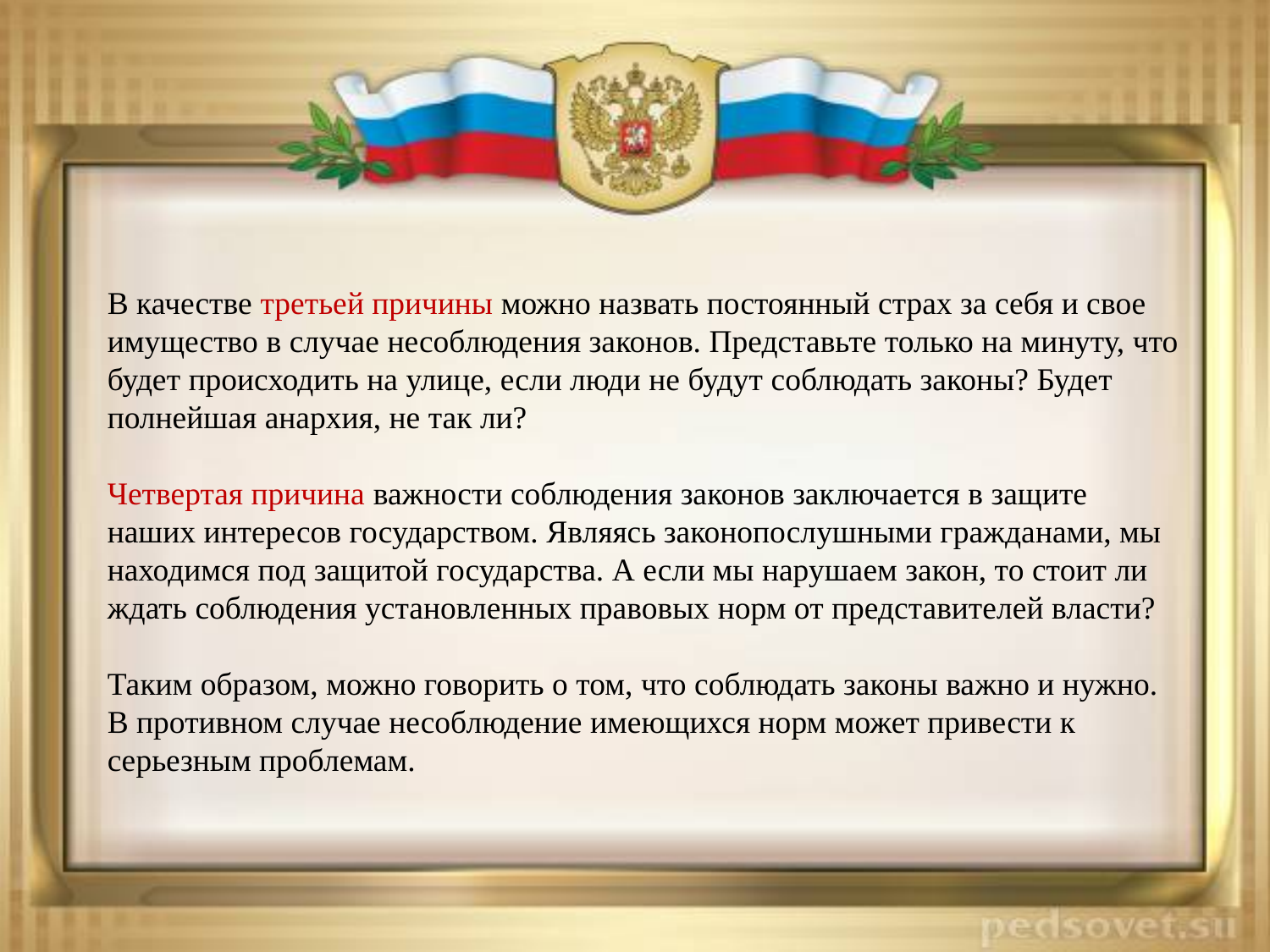

В качестве третьей причины можно назвать постоянный страх за себя и свое имущество в случае несоблюдения законов. Представьте только на минуту, что будет происходить на улице, если люди не будут соблюдать законы? Будет полнейшая анархия, не так ли?

Четвертая причина важности соблюдения законов заключается в защите наших интересов государством. Являясь законопослушными гражданами, мы находимся под защитой государства. А если мы нарушаем закон, то стоит ли ждать соблюдения установленных правовых норм от представителей власти?

Таким образом, можно говорить о том, что соблюдать законы важно и нужно. В противном случае несоблюдение имеющихся норм может привести к серьезным проблемам.